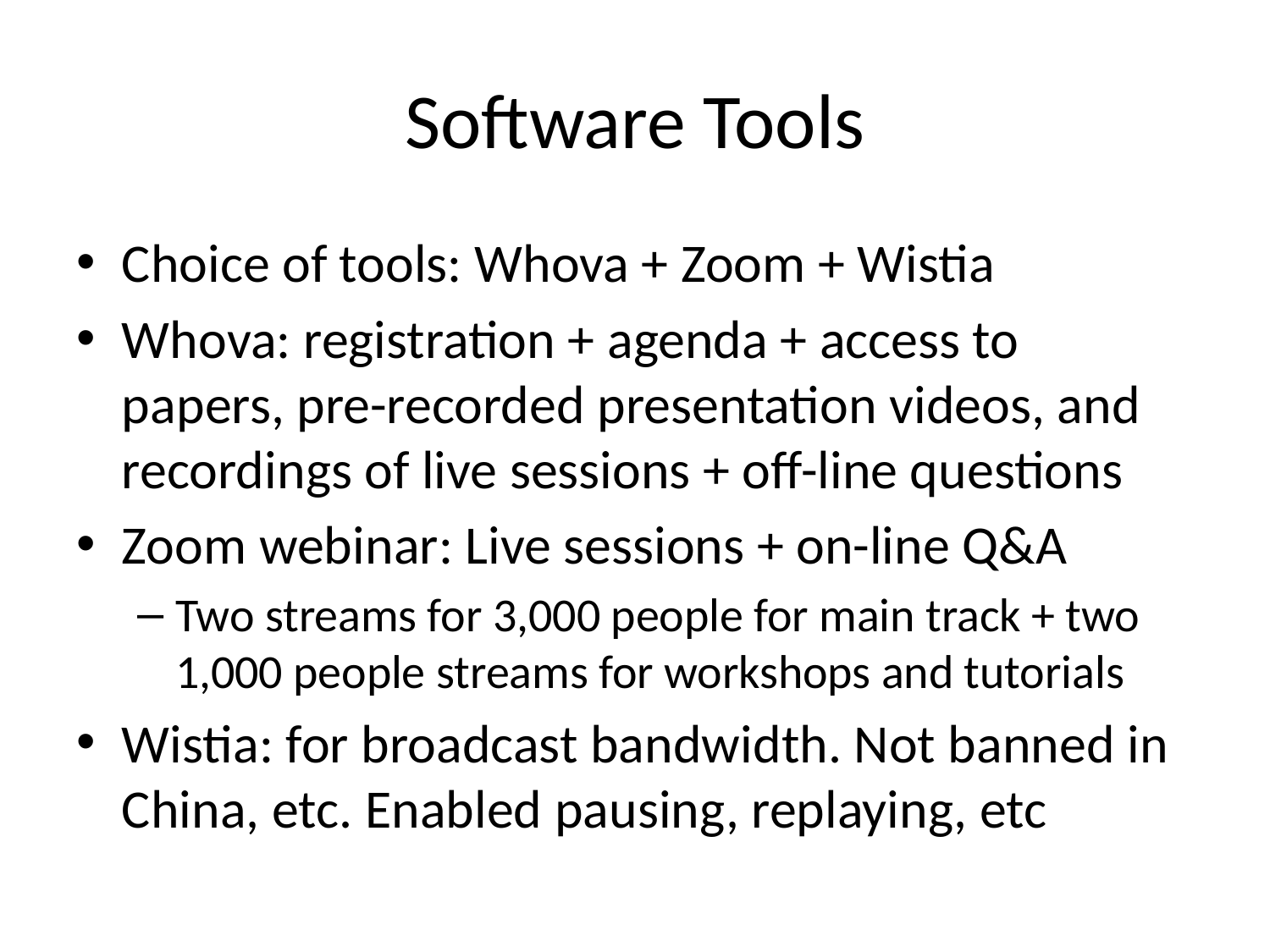

# Software Tools
Choice of tools: Whova + Zoom + Wistia
Whova: registration + agenda + access to papers, pre-recorded presentation videos, and recordings of live sessions + off-line questions
Zoom webinar: Live sessions + on-line Q&A
Two streams for 3,000 people for main track + two 1,000 people streams for workshops and tutorials
Wistia: for broadcast bandwidth. Not banned in China, etc. Enabled pausing, replaying, etc